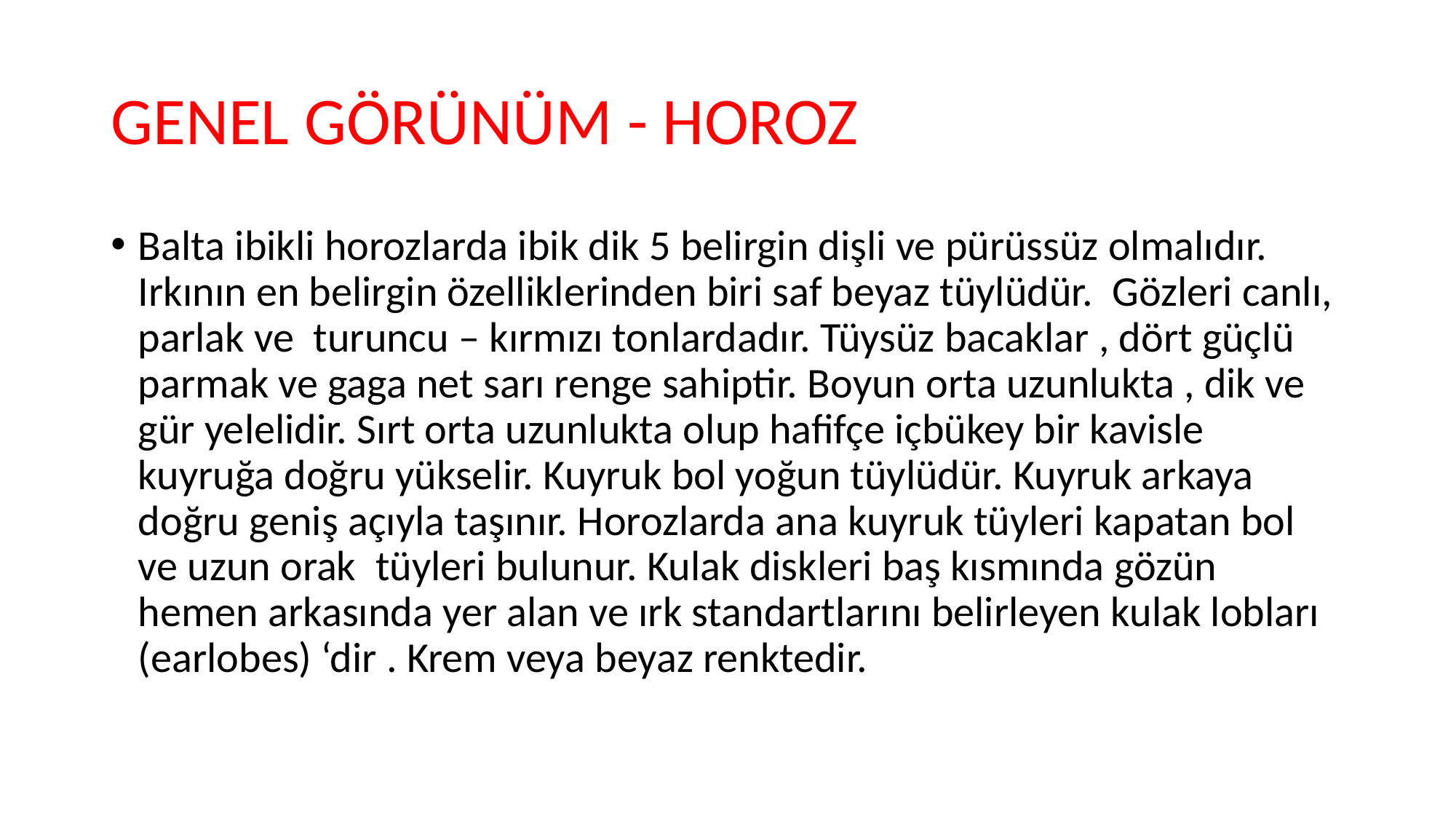

# GENEL GÖRÜNÜM - HOROZ
Balta ibikli horozlarda ibik dik 5 belirgin dişli ve pürüssüz olmalıdır. Irkının en belirgin özelliklerinden biri saf beyaz tüylüdür.  Gözleri canlı, parlak ve  turuncu – kırmızı tonlardadır. Tüysüz bacaklar , dört güçlü parmak ve gaga net sarı renge sahiptir. Boyun orta uzunlukta , dik ve gür yelelidir. Sırt orta uzunlukta olup hafifçe içbükey bir kavisle kuyruğa doğru yükselir. Kuyruk bol yoğun tüylüdür. Kuyruk arkaya doğru geniş açıyla taşınır. Horozlarda ana kuyruk tüyleri kapatan bol ve uzun orak  tüyleri bulunur. Kulak diskleri baş kısmında gözün hemen arkasında yer alan ve ırk standartlarını belirleyen kulak lobları (earlobes) ‘dir . Krem veya beyaz renktedir.